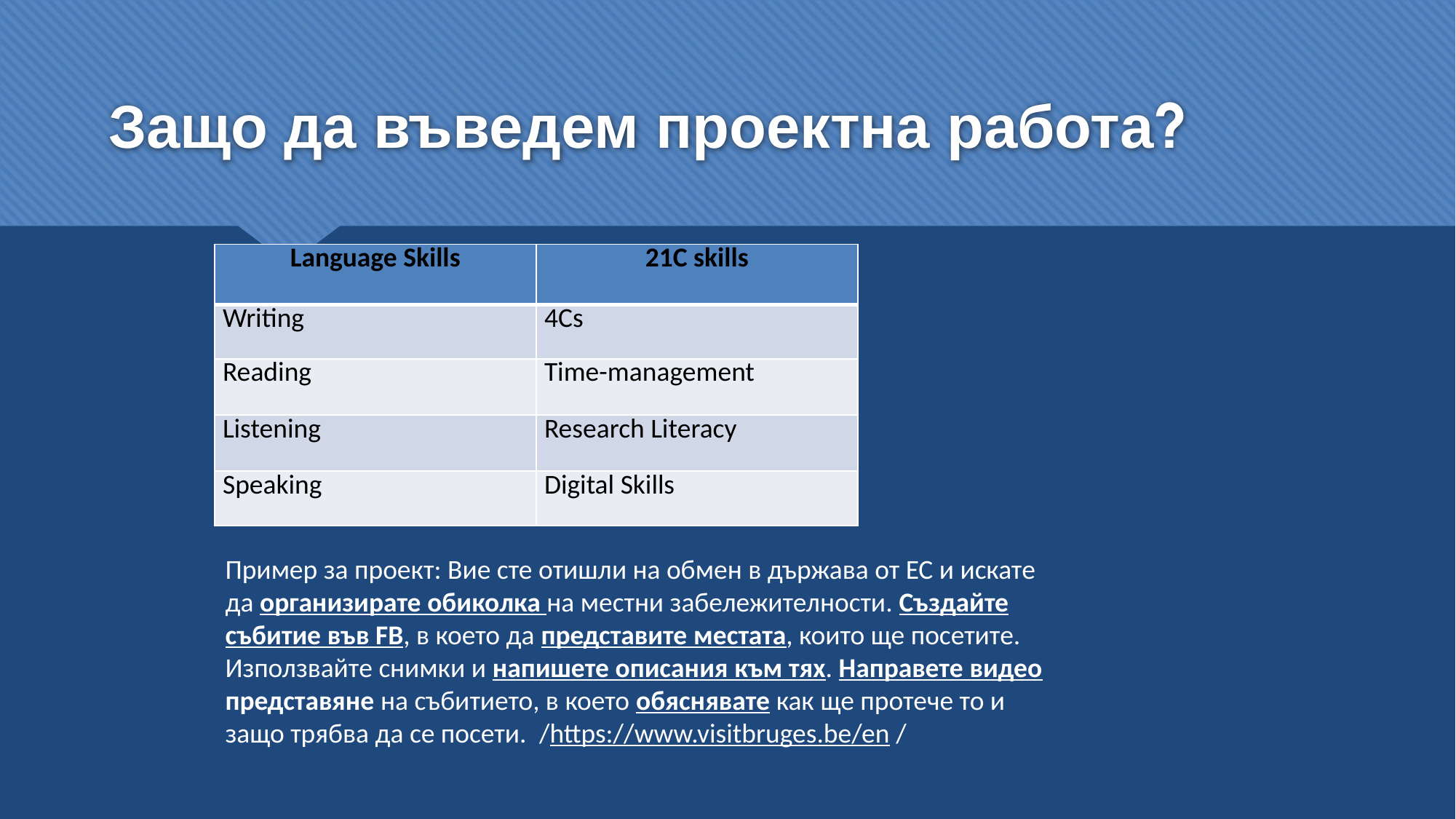

# Защо да въведем проектна работа?
| Language Skills | 21C skills |
| --- | --- |
| Writing | 4Cs |
| Reading | Time-management |
| Listening | Research Literacy |
| Speaking | Digital Skills |
Пример за проект: Вие сте отишли на обмен в държава от ЕС и искате да организирате обиколка на местни забележителности. Създайте събитие във FB, в което да представите местата, които ще посетите. Използвайте снимки и напишете описания към тях. Направете видео представяне на събитието, в което обяснявате как ще протече то и защо трябва да се посети.  /https://www.visitbruges.be/en /